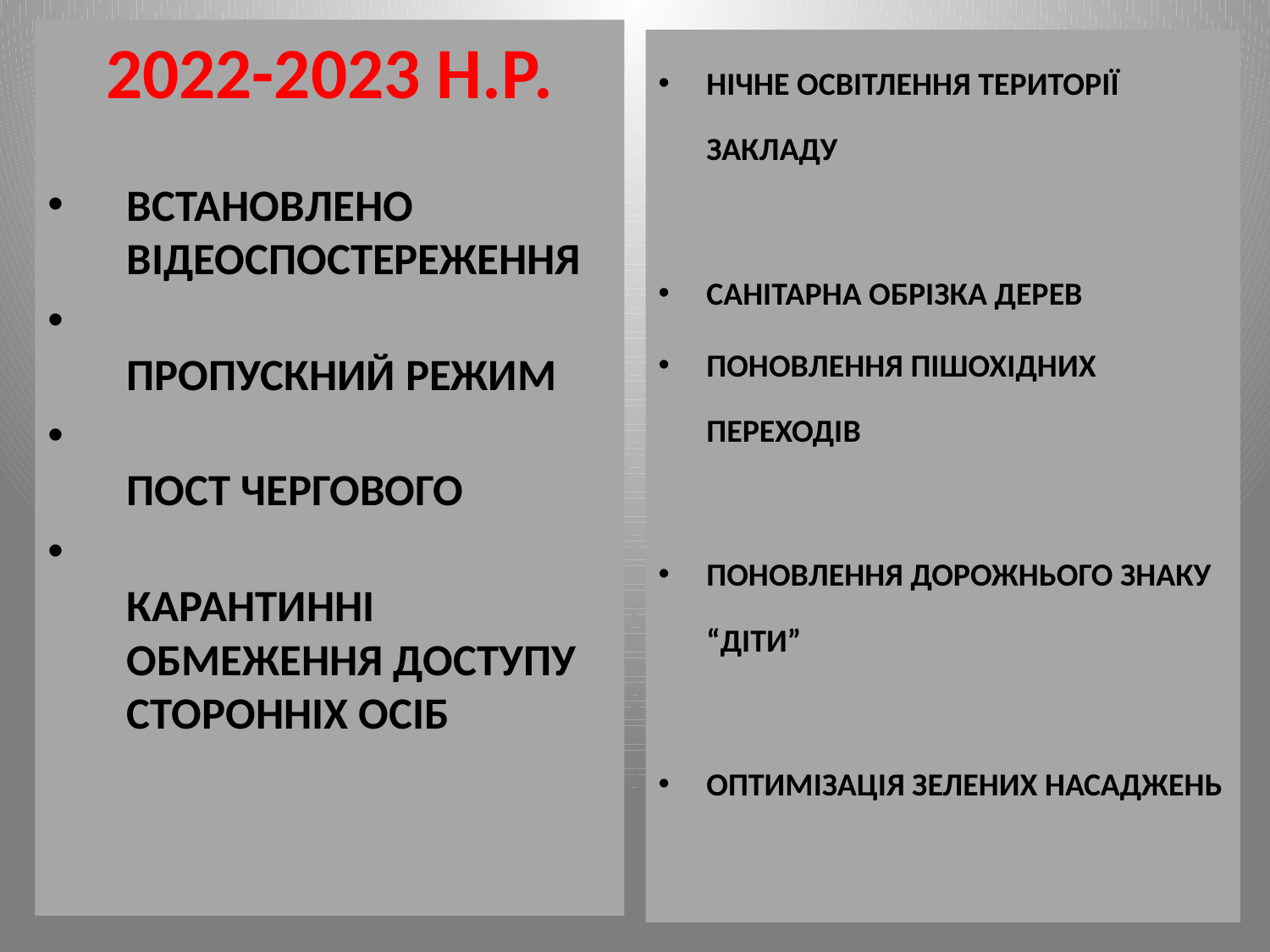

2022-2023 Н.Р.

ВСТАНОВЛЕНО ВІДЕОСПОСТЕРЕЖЕННЯ
ПРОПУСКНИЙ РЕЖИМ
ПОСТ ЧЕРГОВОГО
КАРАНТИННІ ОБМЕЖЕННЯ ДОСТУПУ СТОРОННІХ ОСІБ

НІЧНЕ ОСВІТЛЕННЯ ТЕРИТОРІЇ ЗАКЛАДУ

САНІТАРНА ОБРІЗКА ДЕРЕВ
ПОНОВЛЕННЯ ПІШОХІДНИХ ПЕРЕХОДІВ

ПОНОВЛЕННЯ ДОРОЖНЬОГО ЗНАКУ “ДІТИ”

ОПТИМІЗАЦІЯ ЗЕЛЕНИХ НАСАДЖЕНЬ